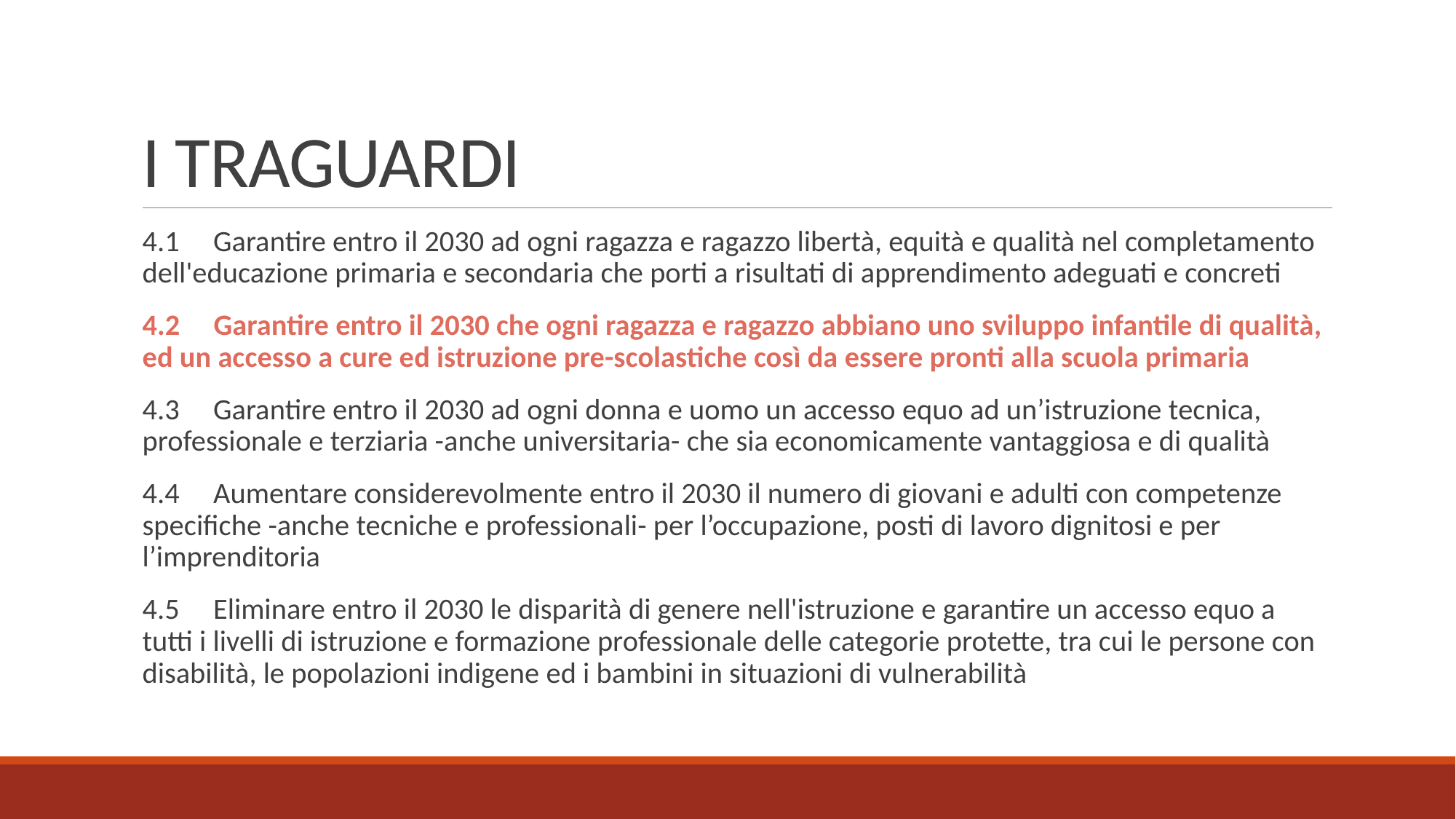

# I TRAGUARDI
4.1     Garantire entro il 2030 ad ogni ragazza e ragazzo libertà, equità e qualità nel completamento dell'educazione primaria e secondaria che porti a risultati di apprendimento adeguati e concreti
4.2     Garantire entro il 2030 che ogni ragazza e ragazzo abbiano uno sviluppo infantile di qualità, ed un accesso a cure ed istruzione pre-scolastiche così da essere pronti alla scuola primaria
4.3     Garantire entro il 2030 ad ogni donna e uomo un accesso equo ad un’istruzione tecnica, professionale e terziaria -anche universitaria- che sia economicamente vantaggiosa e di qualità
4.4     Aumentare considerevolmente entro il 2030 il numero di giovani e adulti con competenze specifiche -anche tecniche e professionali- per l’occupazione, posti di lavoro dignitosi e per l’imprenditoria
4.5     Eliminare entro il 2030 le disparità di genere nell'istruzione e garantire un accesso equo a tutti i livelli di istruzione e formazione professionale delle categorie protette, tra cui le persone con disabilità, le popolazioni indigene ed i bambini in situazioni di vulnerabilità